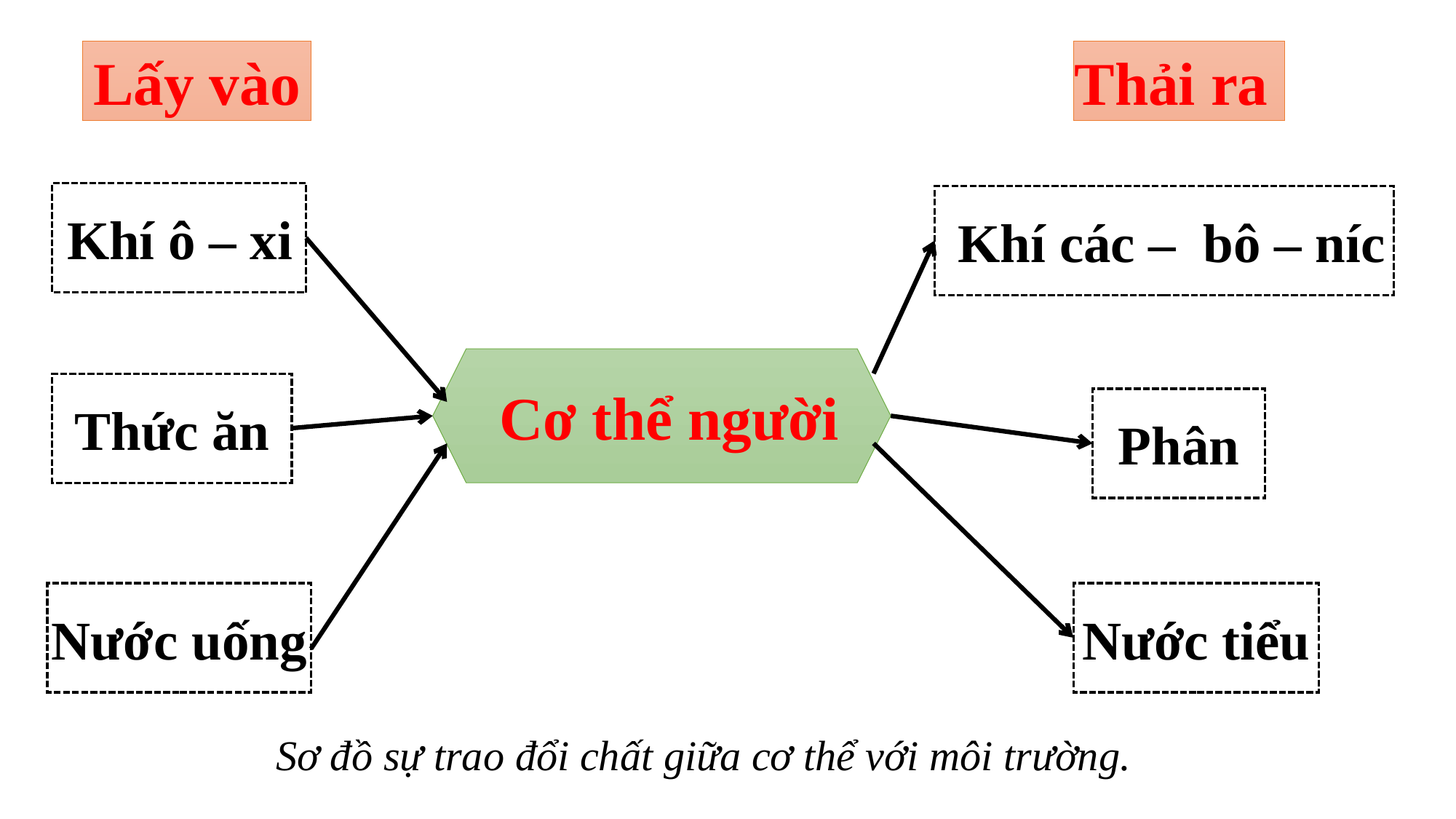

Lấy vào
Thải ra
 Khí ô – xi
 Khí các –  bô – níc
 Cơ thể người
Thức ăn
Phân
Nước uống
Nước tiểu
Sơ đồ sự trao đổi chất giữa cơ thể với môi trường.